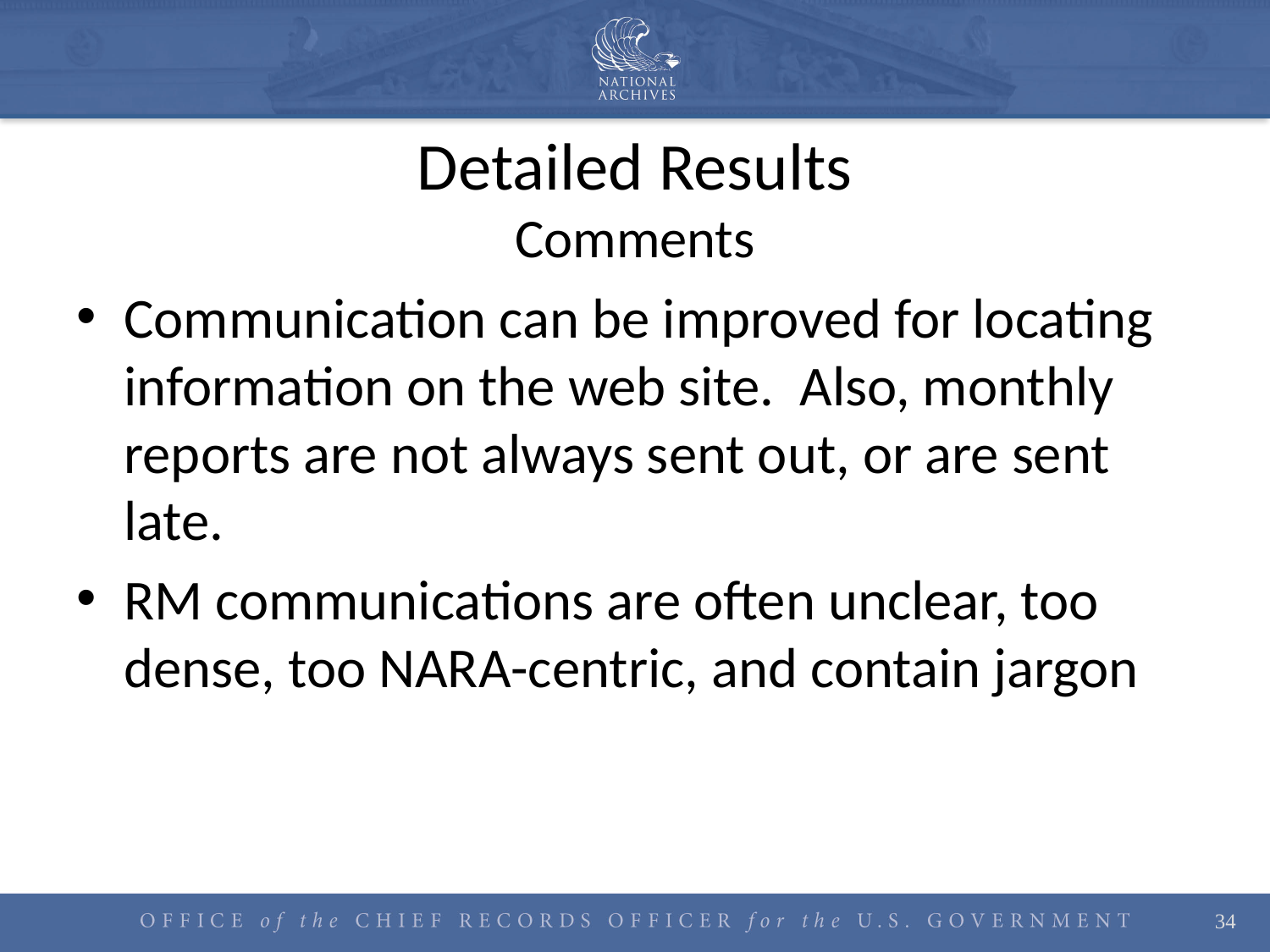

# Detailed Results Comments
Communication can be improved for locating information on the web site.  Also, monthly reports are not always sent out, or are sent late.
RM communications are often unclear, too dense, too NARA-centric, and contain jargon
34